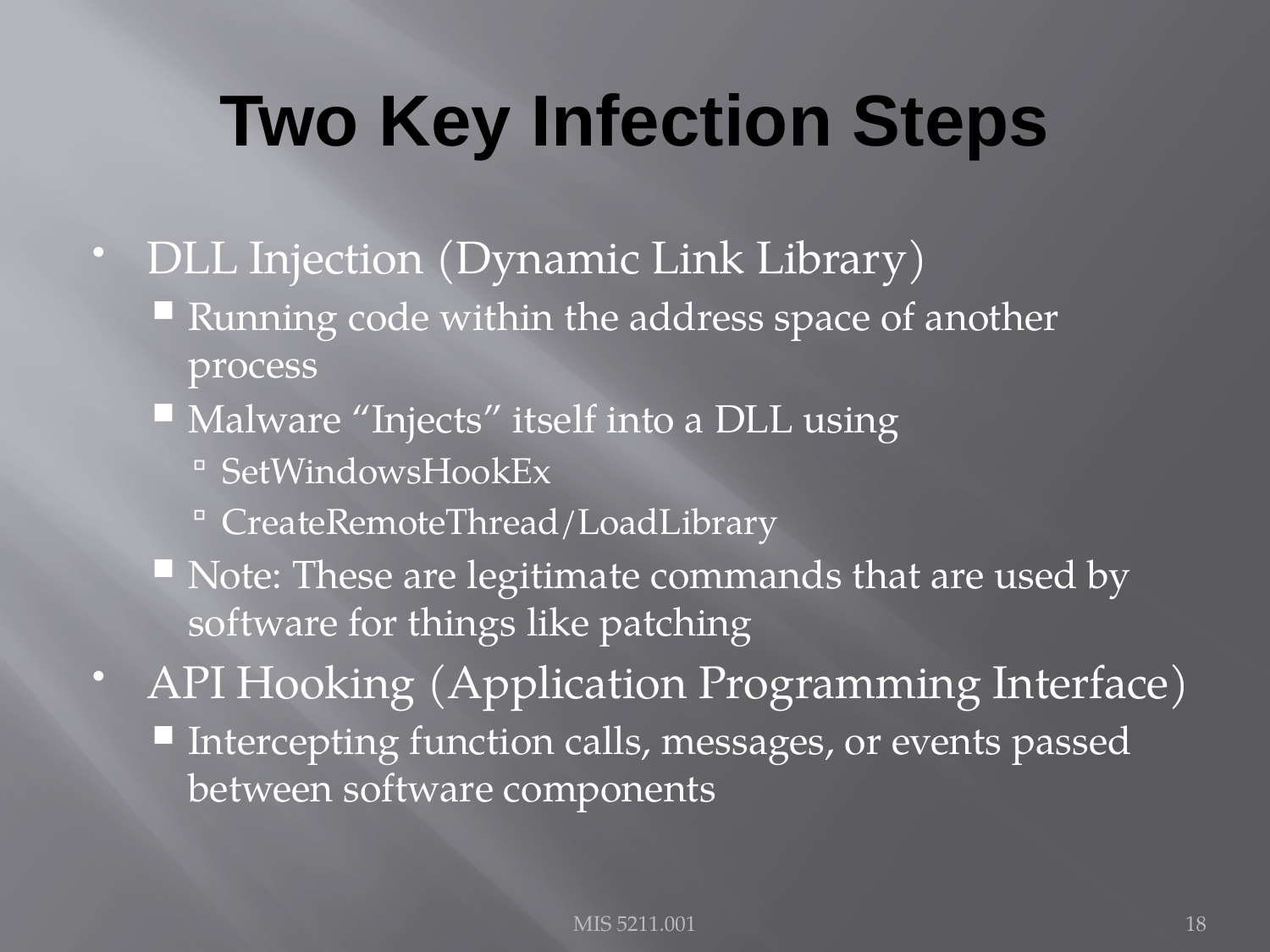

# Two Key Infection Steps
DLL Injection (Dynamic Link Library)
Running code within the address space of another process
Malware “Injects” itself into a DLL using
SetWindowsHookEx
CreateRemoteThread/LoadLibrary
Note: These are legitimate commands that are used by software for things like patching
API Hooking (Application Programming Interface)
Intercepting function calls, messages, or events passed between software components
MIS 5211.001
18